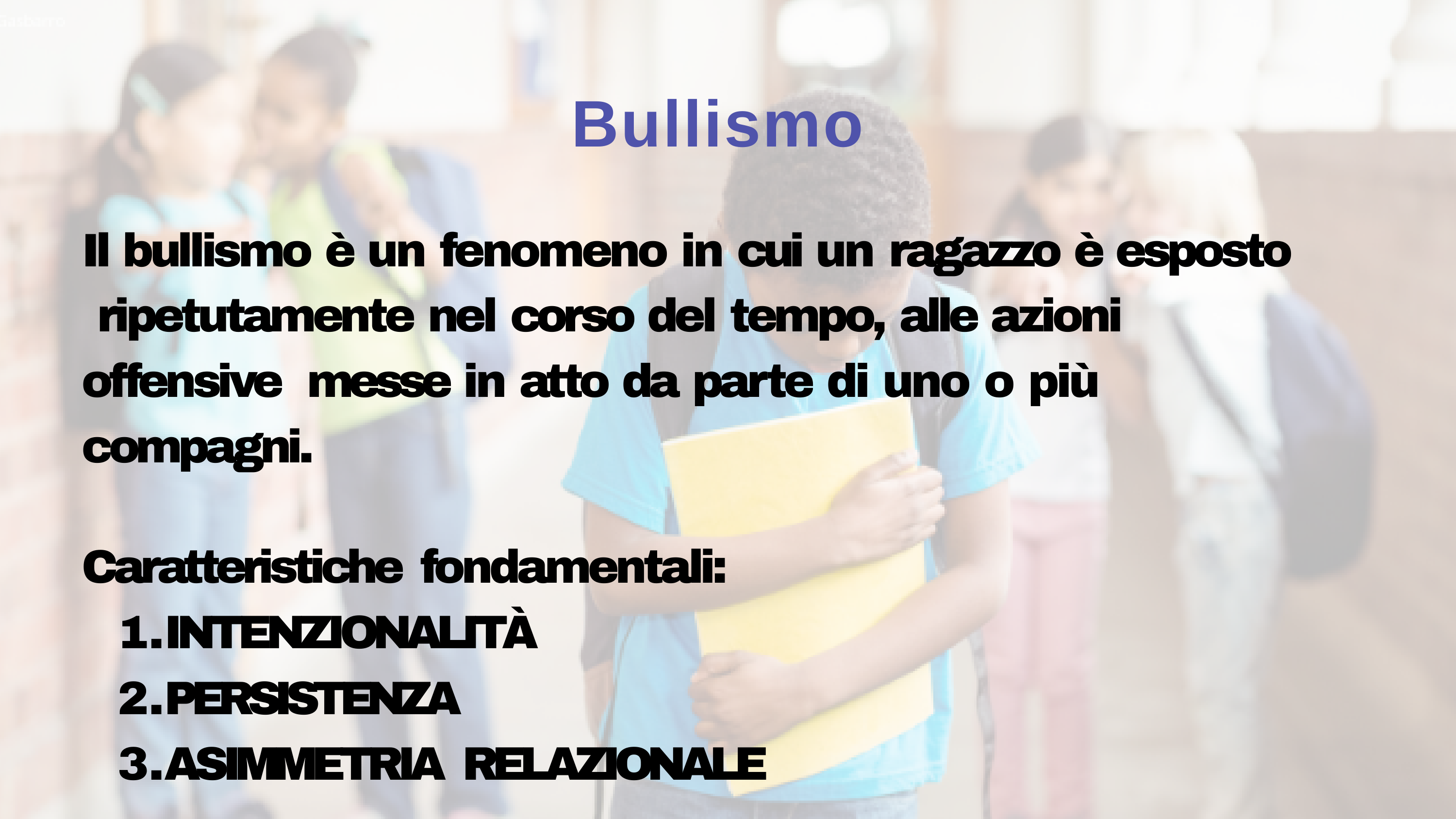

# Bullismo
Il bullismo è un fenomeno in cui un ragazzo è esposto  ripetutamente nel corso del tempo, alle azioni offensive  messe in atto da parte di uno o più compagni.

Caratteristiche fondamentali:
INTENZIONALITÀ
PERSISTENZA
ASIMMETRIA RELAZIONALE